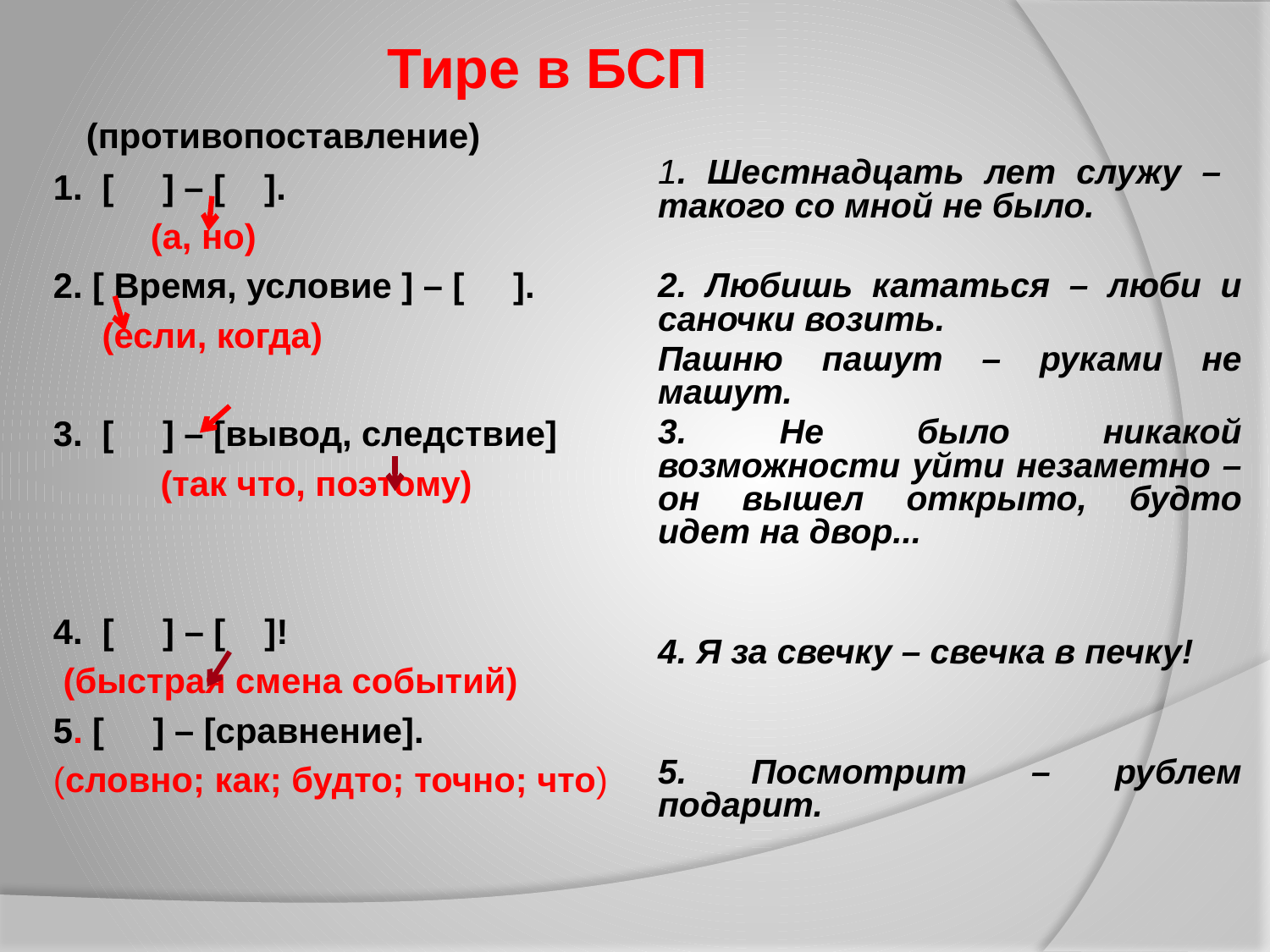

Тире в БСП

1. Шестнадцать лет служу –  такого со мной не было.

2. Любишь кататься – люби и саночки возить.
Пашню пашут – руками не машут.
3. Не было никакой возможности уйти незаметно – он вышел открыто, будто идет на двор...

4. Я за свечку – свечка в печку!

5. Посмотрит – рублем подарит.
   (противопоставление)
1.  [     ] – [    ].
          (а, но)
2. [ Время, условие ] – [     ].
     (если, когда)

3.  [     ] – [вывод, следствие]
           (так что, поэтому)

4.  [     ] – [    ]!
 (быстрая смена событий)
5. [     ] – [сравнение].
(словно; как; будто; точно; что)